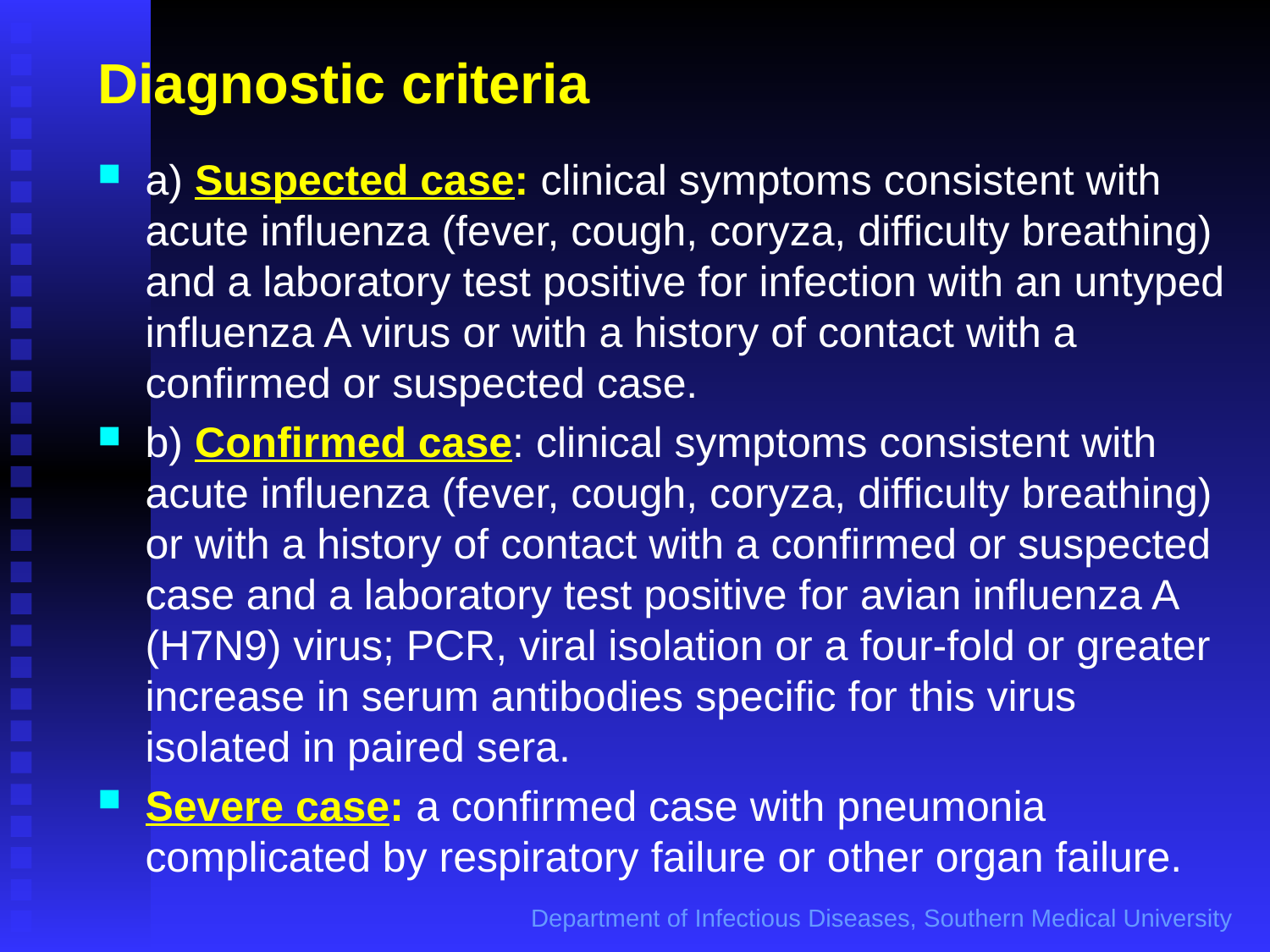

# Diagnostic criteria
a) Suspected case: clinical symptoms consistent with acute influenza (fever, cough, coryza, difficulty breathing) and a laboratory test positive for infection with an untyped influenza A virus or with a history of contact with a confirmed or suspected case.
b) Confirmed case: clinical symptoms consistent with acute influenza (fever, cough, coryza, difficulty breathing) or with a history of contact with a confirmed or suspected case and a laboratory test positive for avian influenza A (H7N9) virus; PCR, viral isolation or a four-fold or greater increase in serum antibodies specific for this virus isolated in paired sera.
Severe case: a confirmed case with pneumonia complicated by respiratory failure or other organ failure.